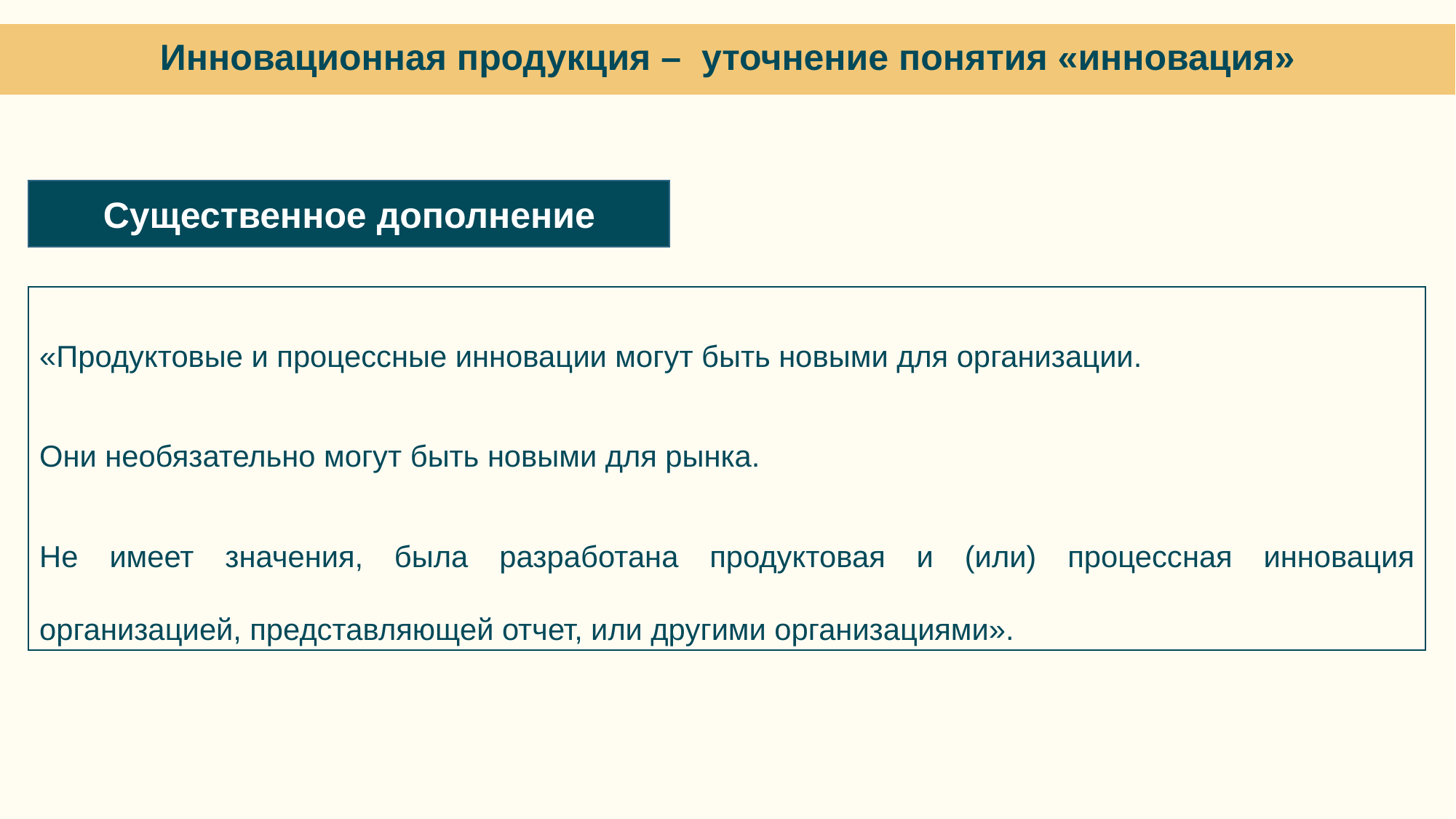

Инновационная продукция –  уточнение понятия «инновация»
Существенное дополнение

«Продуктовые и процессные инновации могут быть новыми для организации.
Они необязательно могут быть новыми для рынка.
Не имеет значения, была разработана продуктовая и (или) процессная инновация организацией, представляющей отчет, или другими организациями».